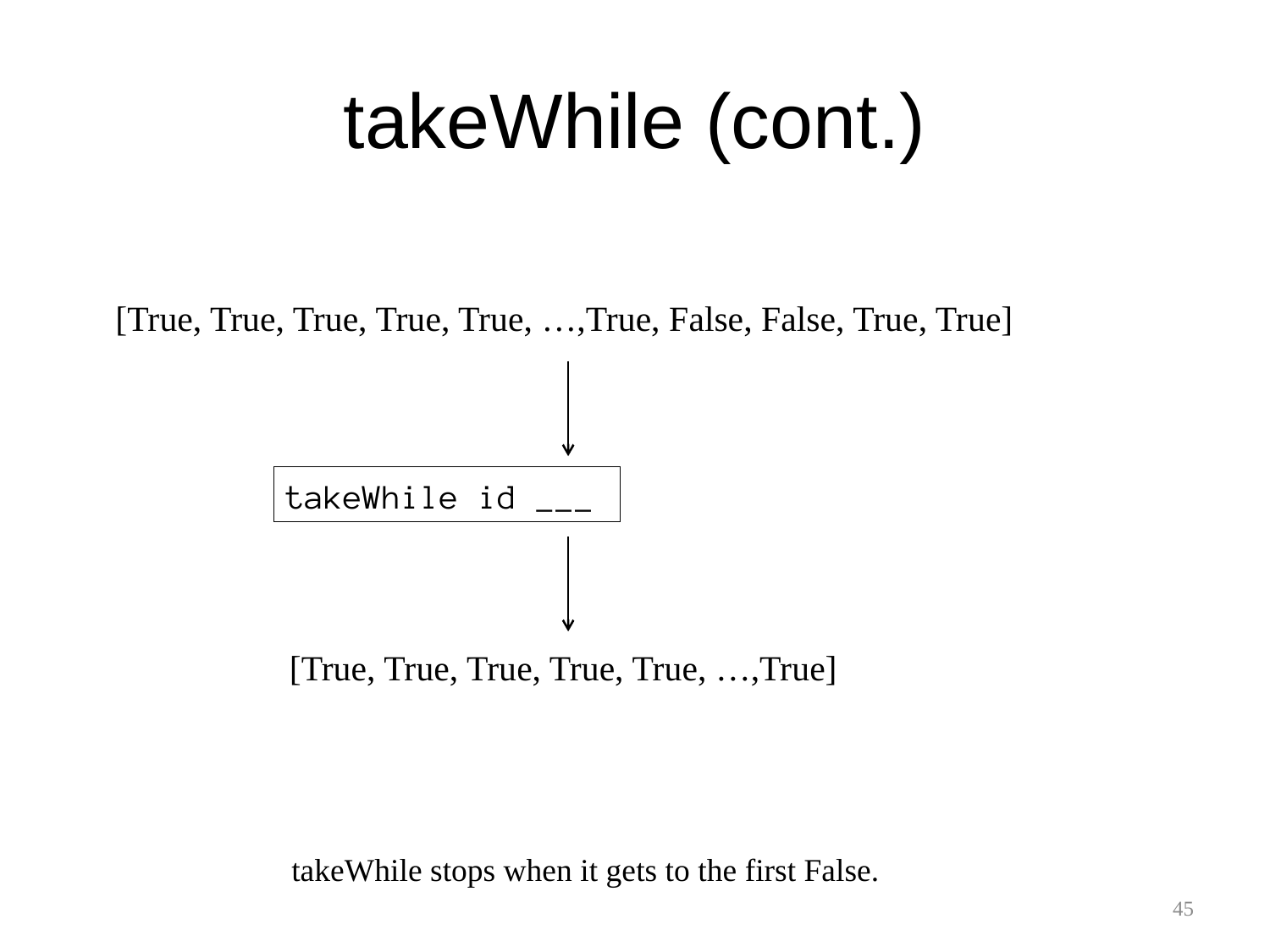

# takeWhile (cont.)
[True, True, True, True, True, …,True, False, False, True, True]
takeWhile id ___
[True, True, True, True, True, …,True]
takeWhile stops when it gets to the first False.
45